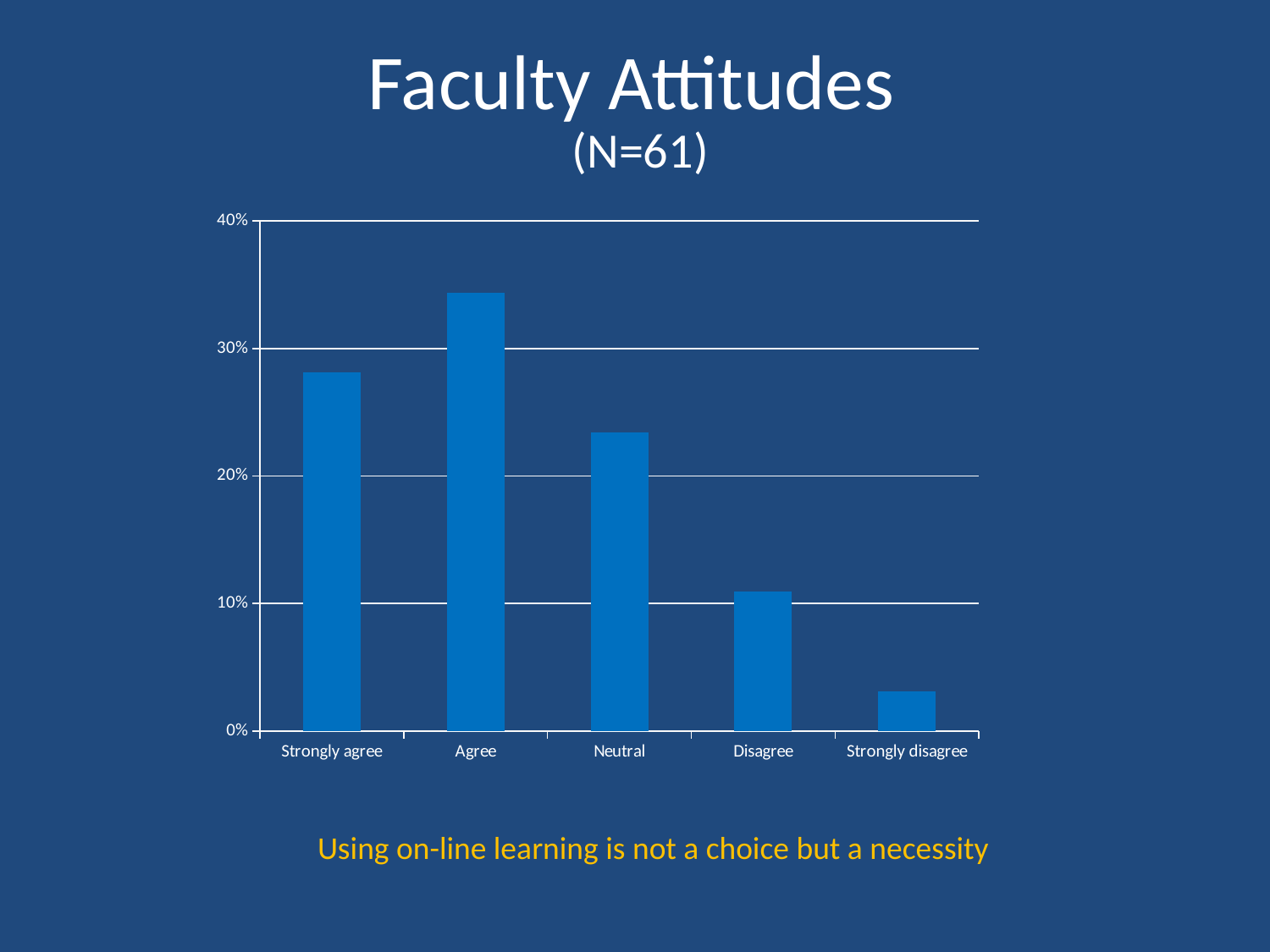

# Faculty Attitudes (N=61)

### Chart

| Category |  |
|---|---|
| Strongly agree | 0.28125 |
| Agree | 0.34375000000000006 |
| Neutral | 0.234375 |
| Disagree | 0.10937500000000012 |
| Strongly disagree | 0.031250000000000014 |
| Using on-line learning is not a choice but a necessity |
| --- |